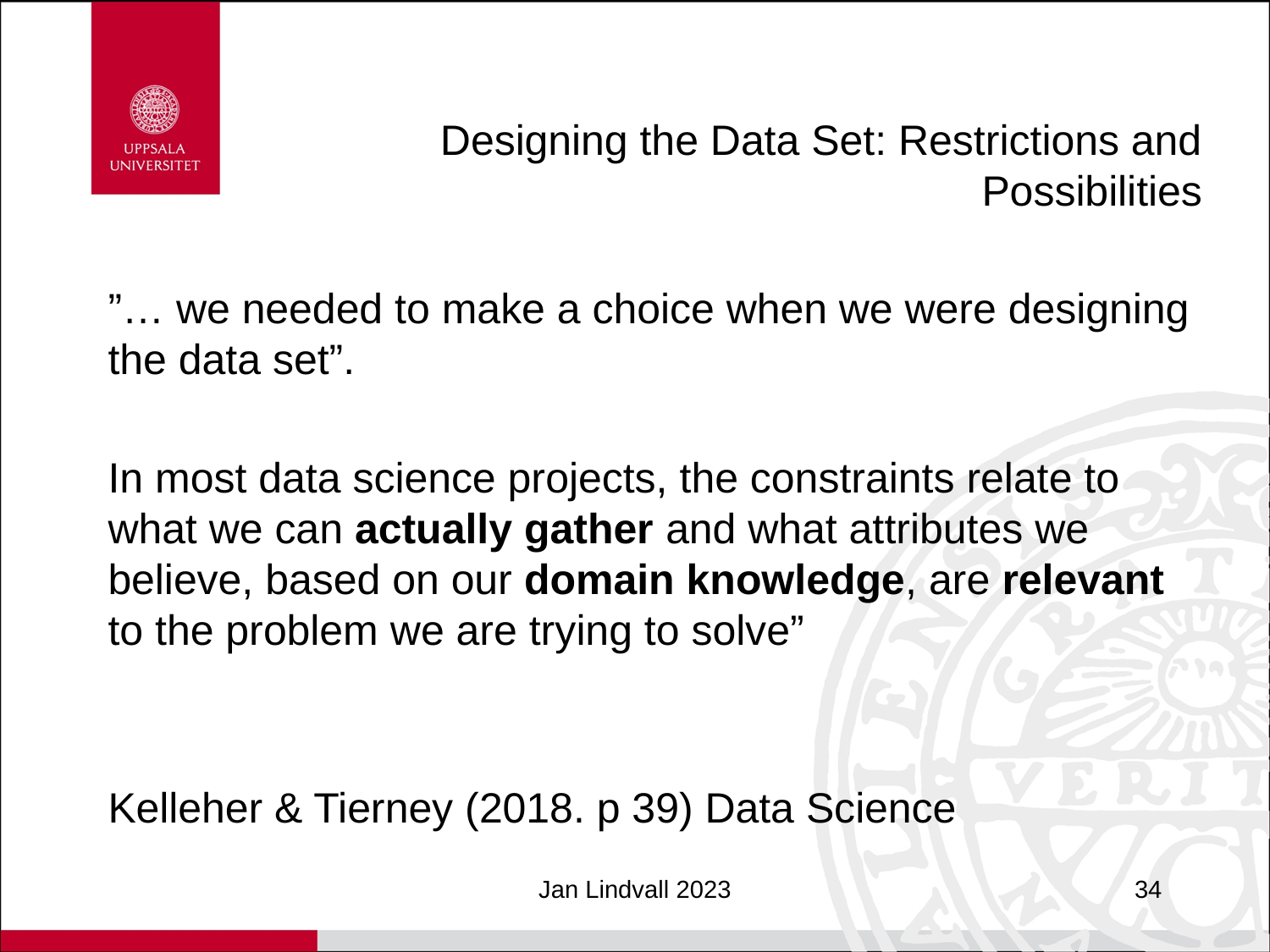

# Designing the Data Set: Restrictions and Possibilities
”… we needed to make a choice when we were designing the data set”.

In most data science projects, the constraints relate to what we can actually gather and what attributes we believe, based on our domain knowledge, are relevant to the problem we are trying to solve”

Kelleher & Tierney (2018. p 39) Data Science

Jan Lindvall 2023
34